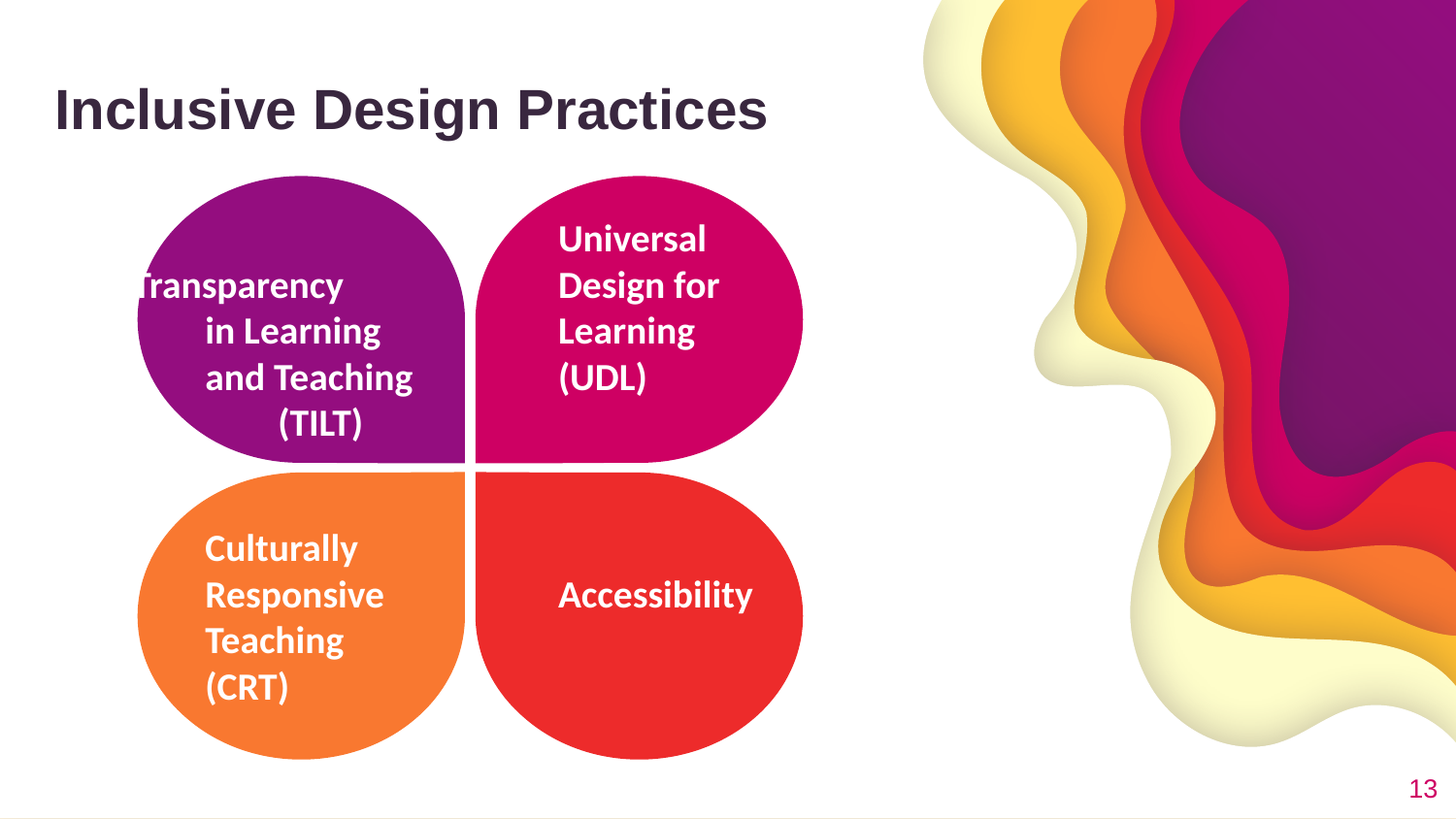

# Inclusive Design Practices

T	Transparency
in Learning
and Teaching
(TILT)

Universal Design for Learning
(UDL)

Culturally
Responsive
Teaching
(CRT)

Accessibility

13